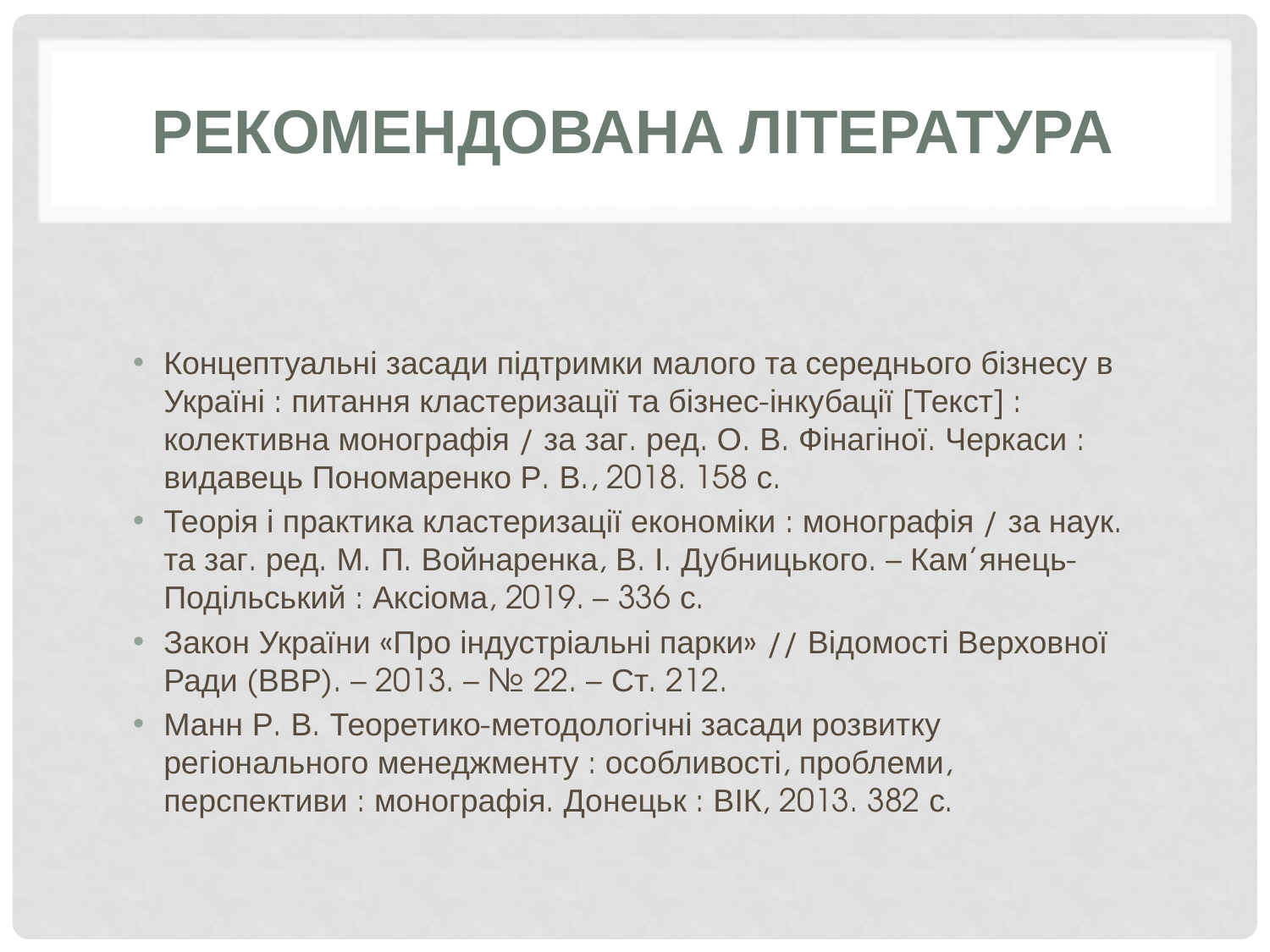

# Рекомендована література
Концептуальні засади підтримки малого та середнього бізнесу в Україні : питання кластеризації та бізнес-інкубації [Текст] : колективна монографія / за заг. ред. О. В. Фінагіної. Черкаси : видавець Пономаренко Р. В., 2018. 158 с.
Теорія і практика кластеризації економіки : монографія / за наук. та заг. ред. М. П. Войнаренка, В. І. Дубницького. – Кам’янець-Подільський : Аксіома, 2019. – 336 с.
Закон України «Про індустріальні парки» // Відомості Верховної Ради (ВВР). – 2013. – № 22. – Ст. 212.
Манн Р. В. Теоретико-методологічні засади розвитку регіонального менеджменту : особливості, проблеми, перспективи : монографія. Донецьк : ВІК, 2013. 382 с.